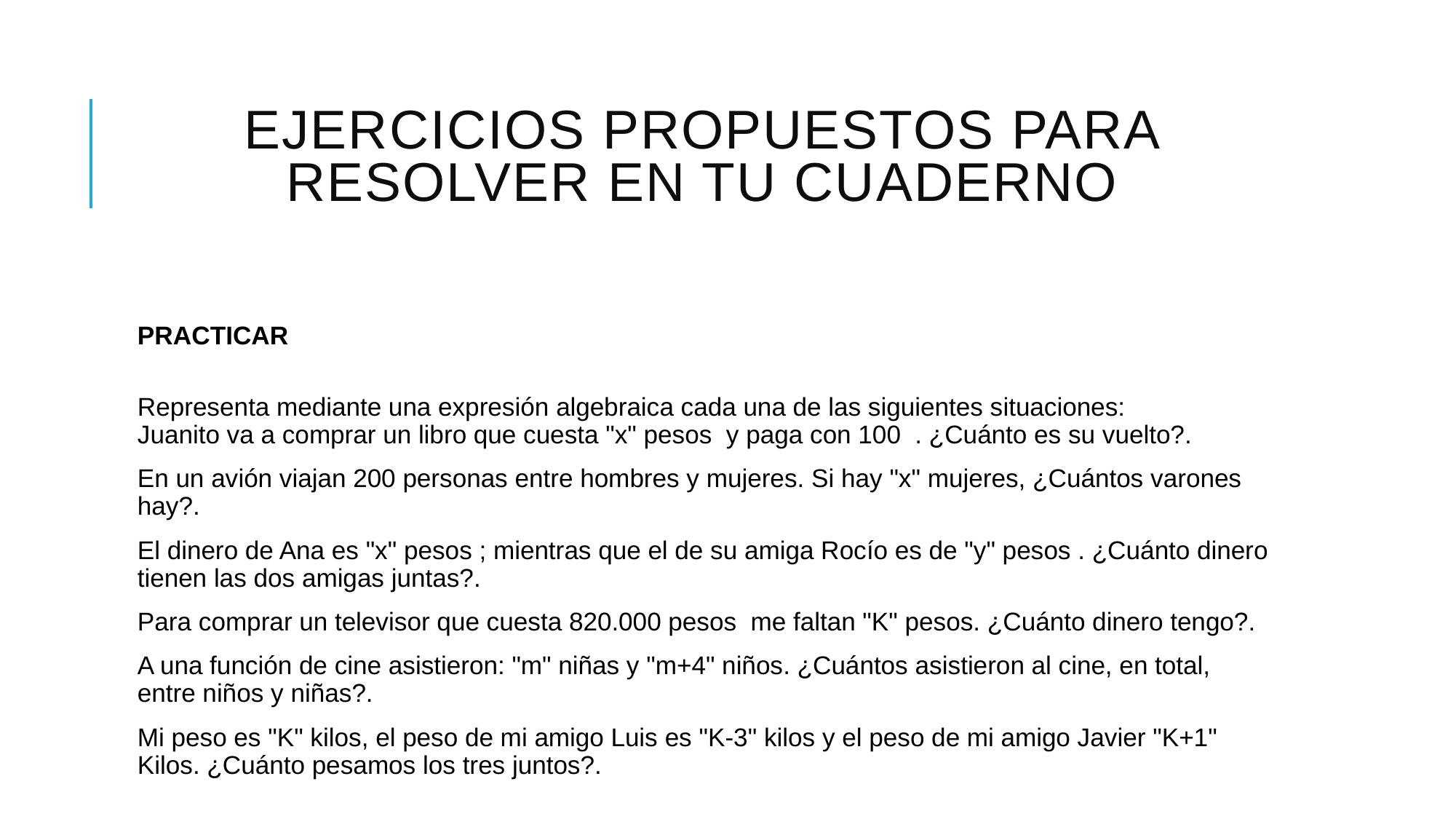

# Ejercicios propuestos para resolver en tu cuaderno

PRACTICAR
Representa mediante una expresión algebraica cada una de las siguientes situaciones:
Juanito va a comprar un libro que cuesta "x" pesos  y paga con 100  . ¿Cuánto es su vuelto?.
En un avión viajan 200 personas entre hombres y mujeres. Si hay "x" mujeres, ¿Cuántos varones hay?.
El dinero de Ana es "x" pesos ; mientras que el de su amiga Rocío es de "y" pesos . ¿Cuánto dinero tienen las dos amigas juntas?.
Para comprar un televisor que cuesta 820.000 pesos  me faltan "K" pesos. ¿Cuánto dinero tengo?.
A una función de cine asistieron: "m" niñas y "m+4" niños. ¿Cuántos asistieron al cine, en total, entre niños y niñas?.
Mi peso es "K" kilos, el peso de mi amigo Luis es "K-3" kilos y el peso de mi amigo Javier "K+1" Kilos. ¿Cuánto pesamos los tres juntos?.